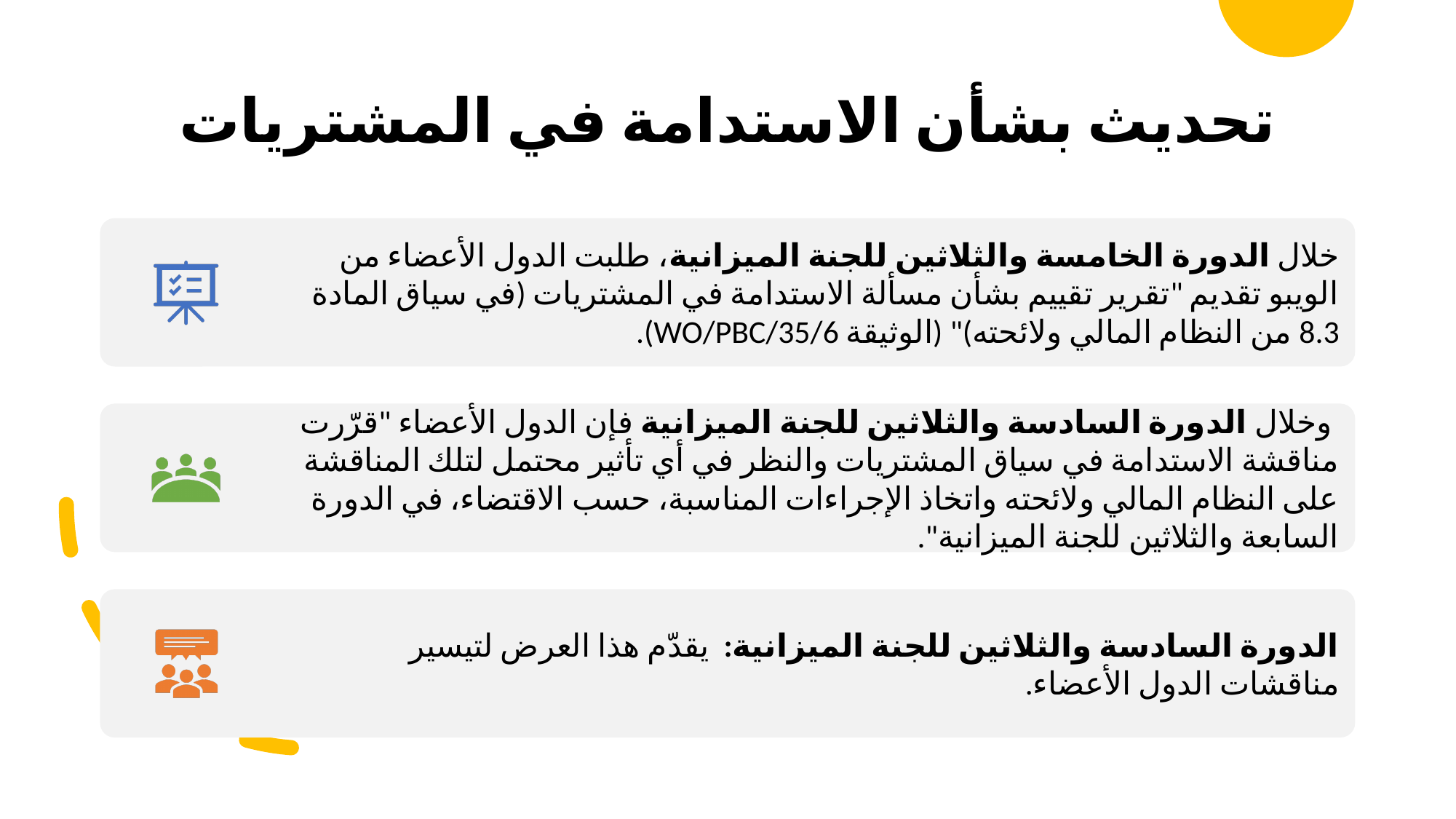

# تحديث بشأن الاستدامة في المشتريات
خلال الدورة الخامسة والثلاثين للجنة الميزانية، طلبت الدول الأعضاء من الويبو تقديم "تقرير تقييم بشأن مسألة الاستدامة في المشتريات (في سياق المادة 8.3 من النظام المالي ولائحته)" (الوثيقة WO/PBC/35/6).
 وخلال الدورة السادسة والثلاثين للجنة الميزانية فإن الدول الأعضاء "قرّرت مناقشة الاستدامة في سياق المشتريات والنظر في أي تأثير محتمل لتلك المناقشة على النظام المالي ولائحته واتخاذ الإجراءات المناسبة، حسب الاقتضاء، في الدورة السابعة والثلاثين للجنة الميزانية".
الدورة السادسة والثلاثين للجنة الميزانية:  يقدّم هذا العرض لتيسير مناقشات الدول الأعضاء.